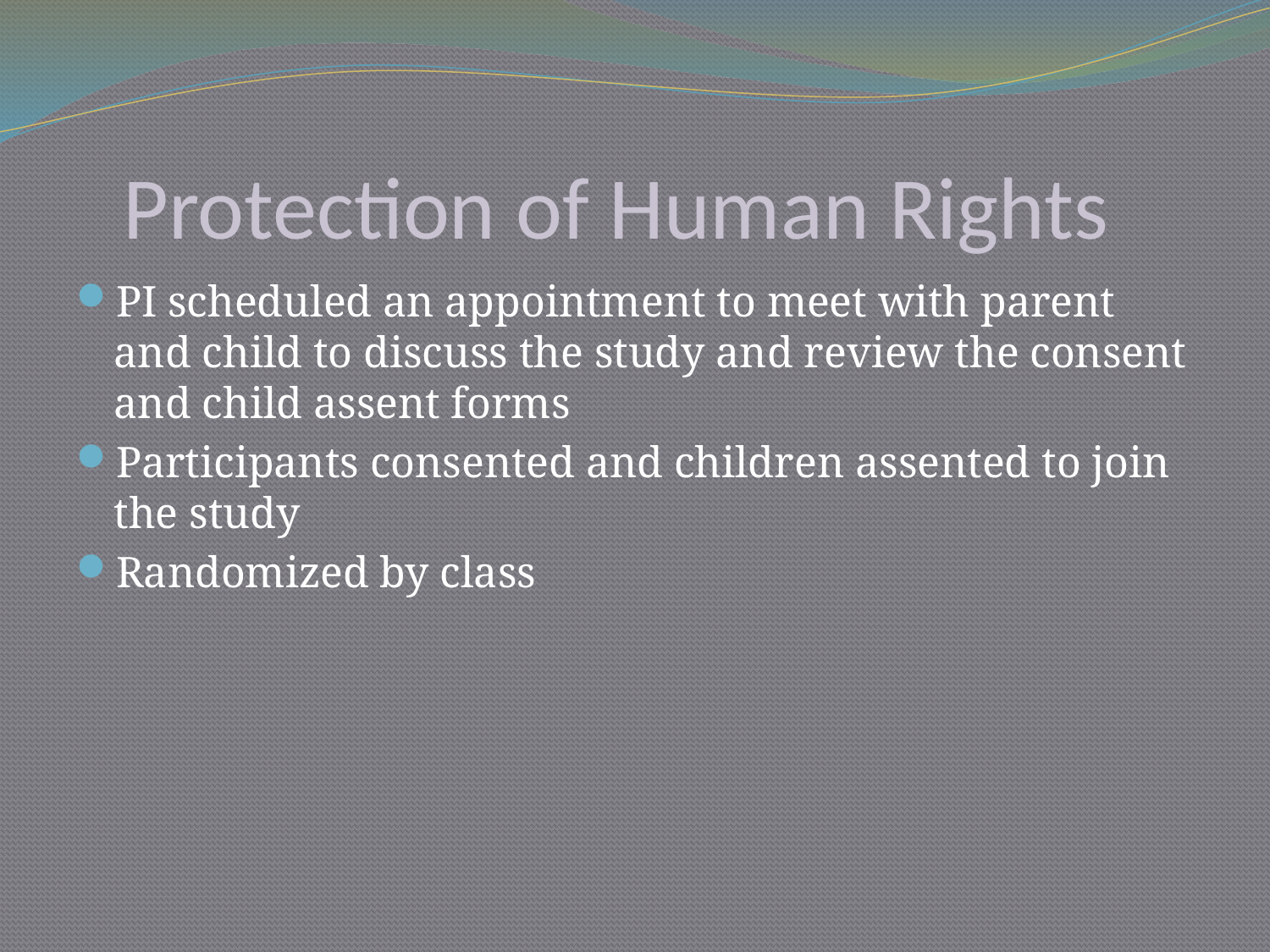

# Protection of Human Rights
PI scheduled an appointment to meet with parent and child to discuss the study and review the consent and child assent forms
Participants consented and children assented to join the study
Randomized by class